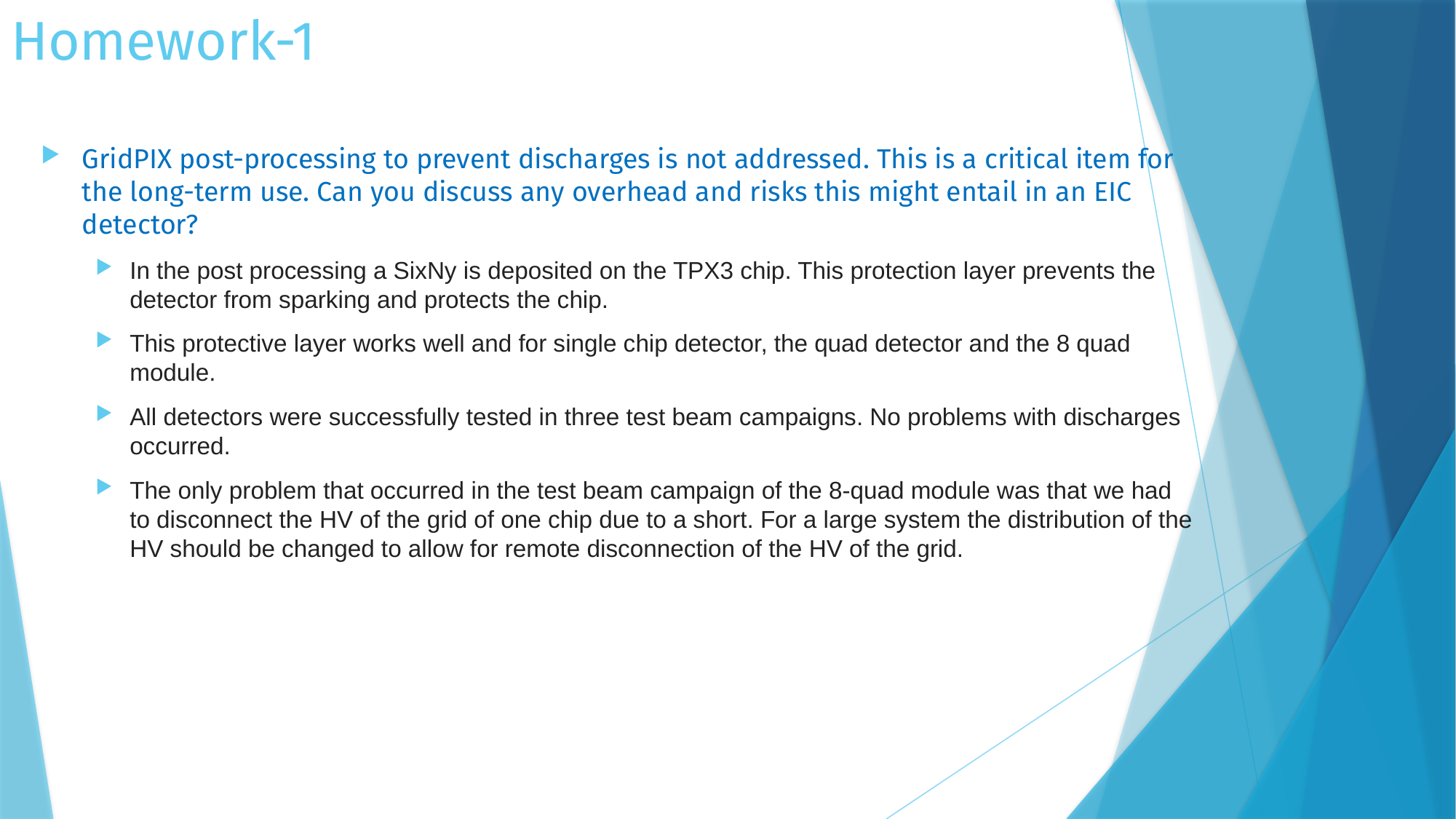

# Homework-1
GridPIX post-processing to prevent discharges is not addressed. This is a critical item for the long-term use. Can you discuss any overhead and risks this might entail in an EIC detector?
In the post processing a SixNy is deposited on the TPX3 chip. This protection layer prevents the detector from sparking and protects the chip.
This protective layer works well and for single chip detector, the quad detector and the 8 quad module.
All detectors were successfully tested in three test beam campaigns. No problems with discharges occurred.
The only problem that occurred in the test beam campaign of the 8-quad module was that we had to disconnect the HV of the grid of one chip due to a short. For a large system the distribution of the HV should be changed to allow for remote disconnection of the HV of the grid.